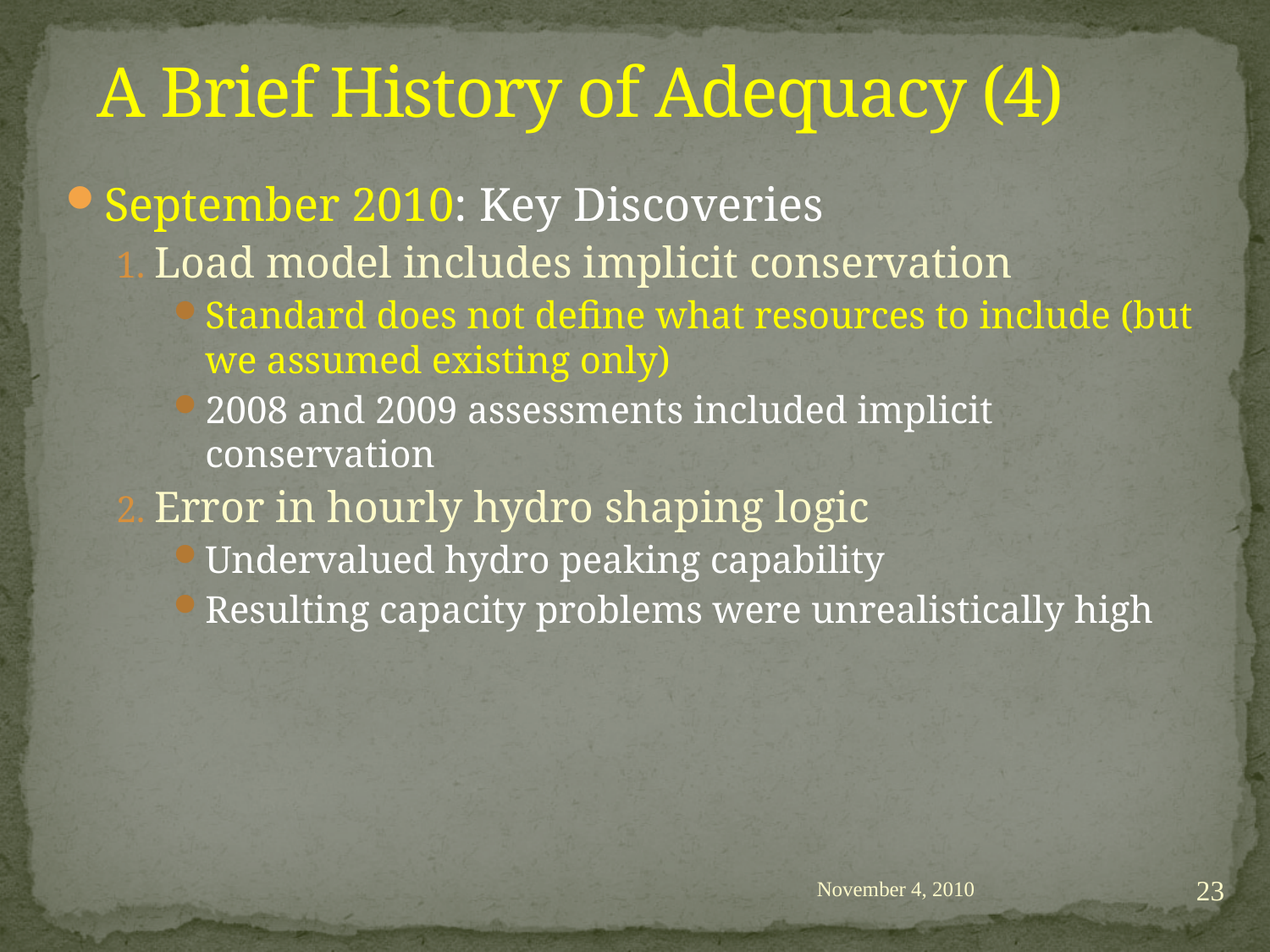

# A Brief History of Adequacy (4)
September 2010: Key Discoveries
Load model includes implicit conservation
Standard does not define what resources to include (but we assumed existing only)
2008 and 2009 assessments included implicit conservation
Error in hourly hydro shaping logic
Undervalued hydro peaking capability
Resulting capacity problems were unrealistically high

23
November 4, 2010